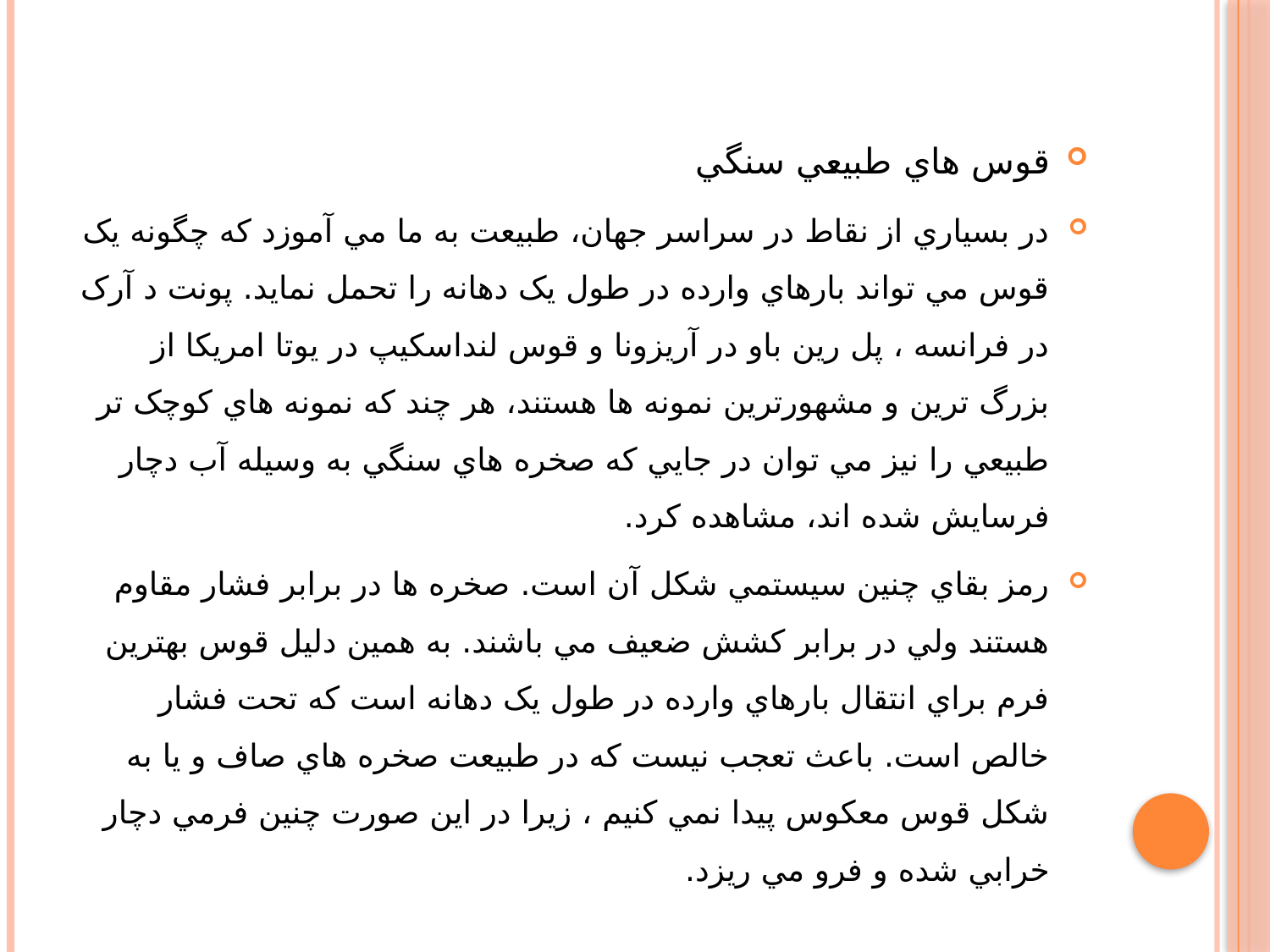

قوس هاي طبيعي سنگي
در بسياري از نقاط در سراسر جهان، طبيعت به ما مي آموزد که چگونه يک قوس مي تواند بارهاي وارده در طول يک دهانه را تحمل نمايد. پونت د آرک در فرانسه ، پل رين باو در آريزونا و قوس لنداسکيپ در يوتا امريکا از بزرگ ترين و مشهورترين نمونه ها هستند، هر چند که نمونه هاي کوچک تر طبيعي را نيز مي توان در جايي که صخره هاي سنگي به وسيله آب دچار فرسايش شده اند، مشاهده کرد.
رمز بقاي چنين سيستمي شکل آن است. صخره ها در برابر فشار مقاوم هستند ولي در برابر کشش ضعيف مي باشند. به همين دليل قوس بهترين فرم براي انتقال بارهاي وارده در طول يک دهانه است که تحت فشار خالص است. باعث تعجب نيست که در طبيعت صخره هاي صاف و يا به شکل قوس معکوس پيدا نمي کنيم ، زيرا در اين صورت چنين فرمي دچار خرابي شده و فرو مي ريزد.